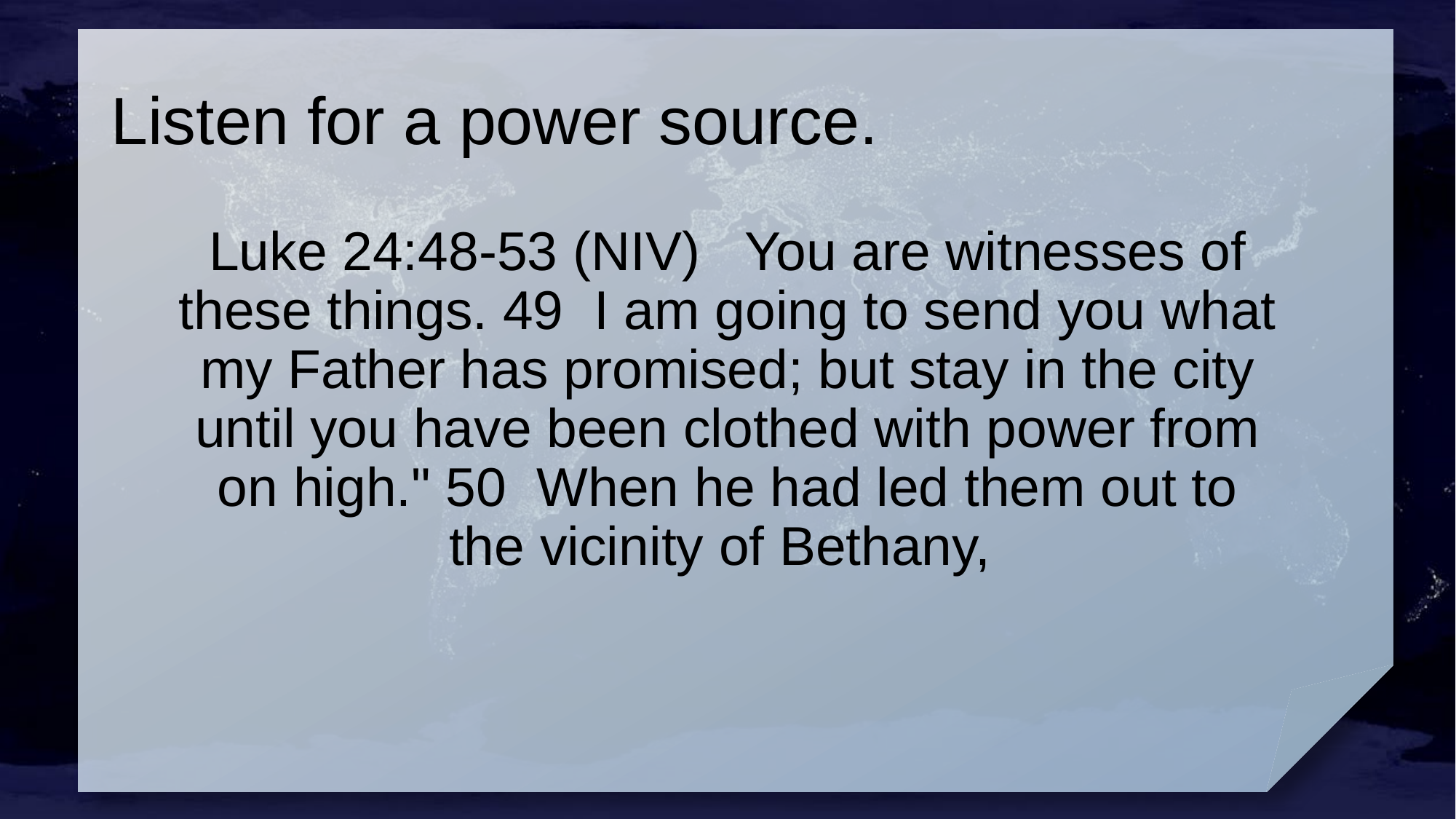

# Listen for a power source.
Luke 24:48-53 (NIV)   You are witnesses of these things. 49  I am going to send you what my Father has promised; but stay in the city until you have been clothed with power from on high." 50  When he had led them out to the vicinity of Bethany,